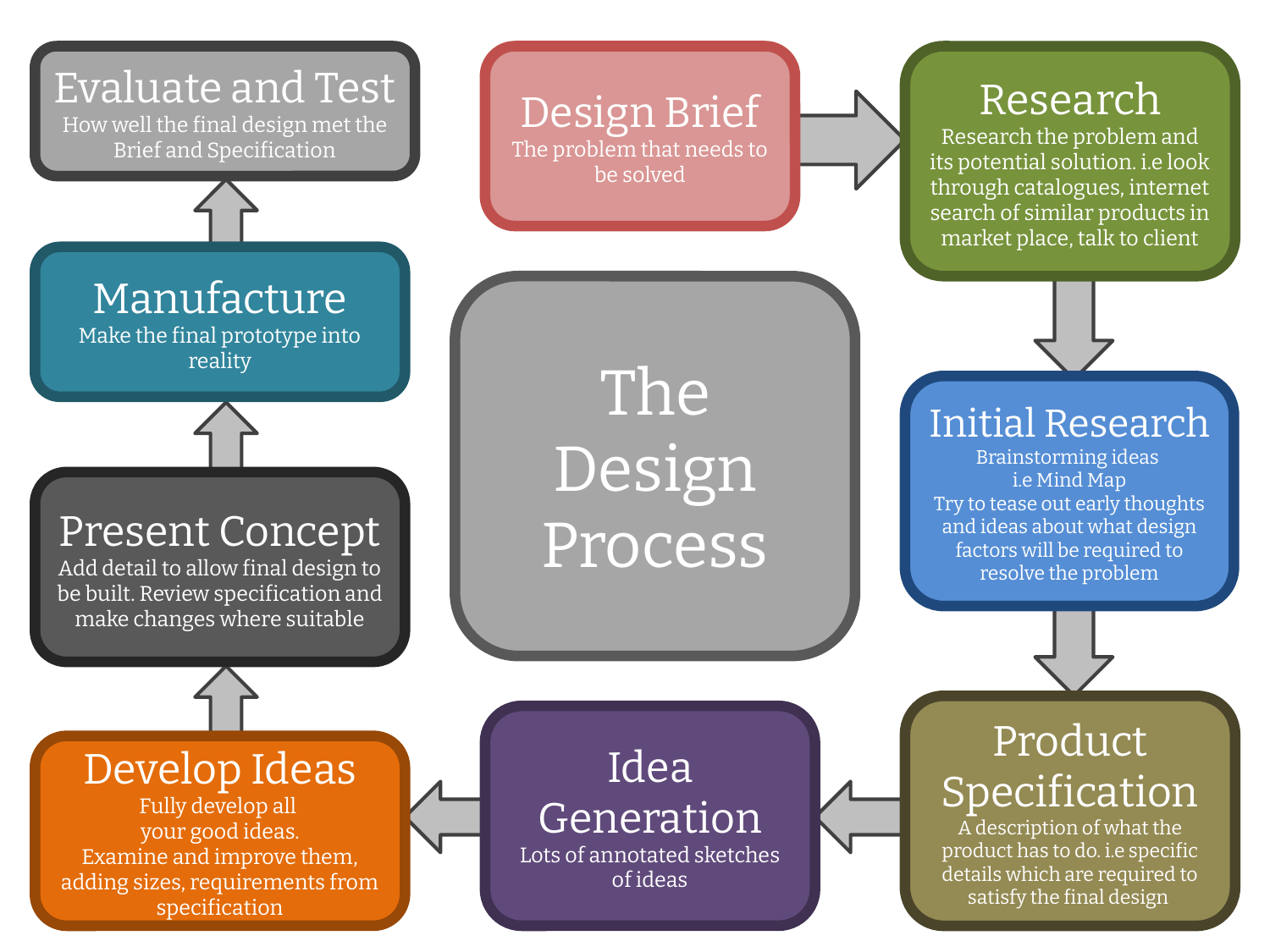

Evaluate and Test
How well the final design met the Brief and Specification
Design Brief
The problem that needs to be solved
Research
Research the problem and its potential solution. i.e look through catalogues, internet search of similar products in market place, talk to client

Manufacture
Make the final prototype into reality
The
Design
Process

Initial Research
Brainstorming ideas
i.e Mind Map
Try to tease out early thoughts and ideas about what design factors will be required to resolve the problem

Present Concept
Add detail to allow final design to be built. Review specification and make changes where suitable

Product Specification
A description of what the product has to do. i.e specific details which are required to satisfy the final design
Idea Generation
Lots of annotated sketches of ideas
Develop Ideas
Fully develop all
your good ideas.
Examine and improve them, adding sizes, requirements from specification